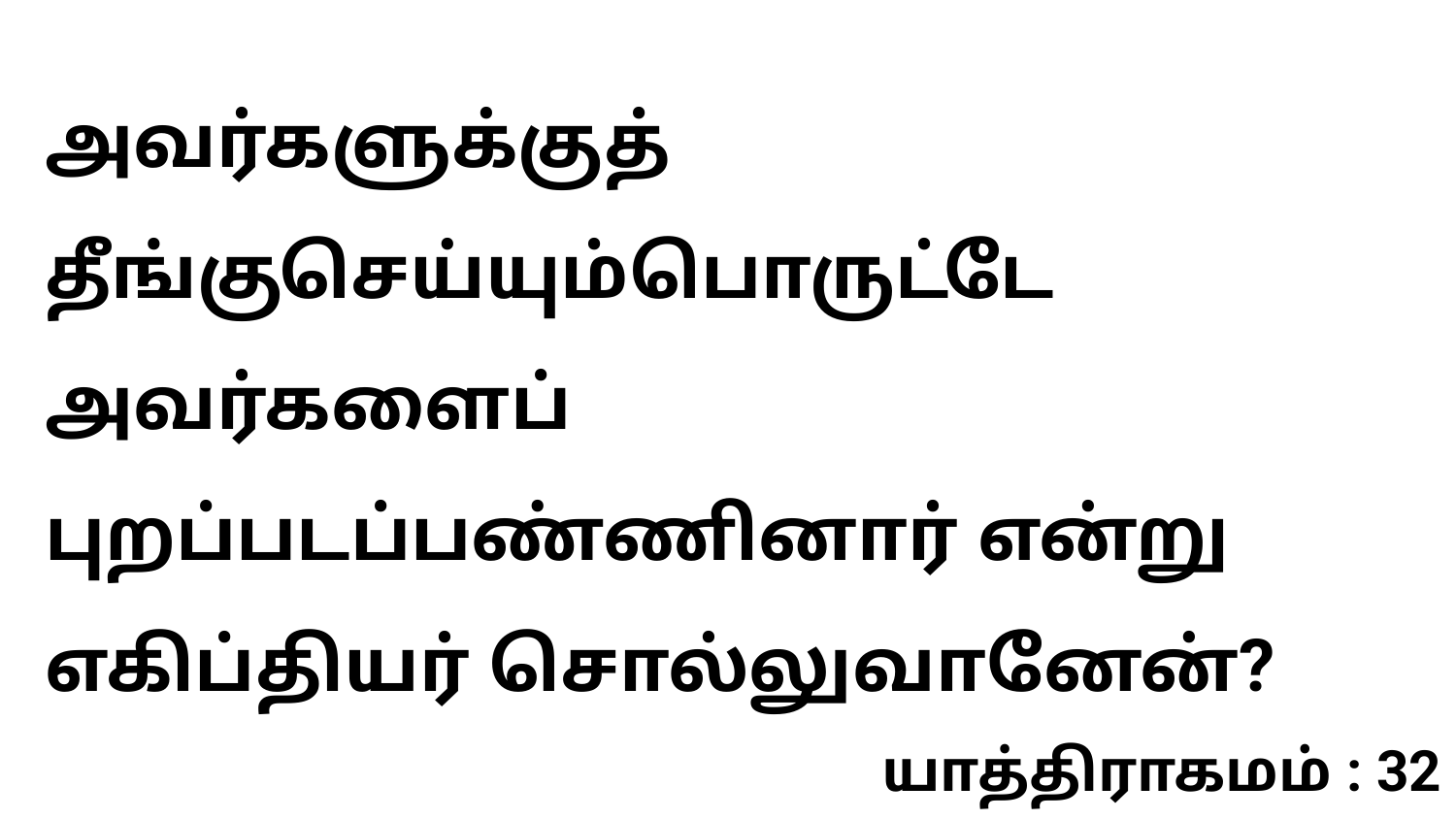

அவர்களுக்குத் தீங்குசெய்யும்பொருட்டே அவர்களைப் புறப்படப்பண்ணினார் என்று எகிப்தியர் சொல்லுவானேன்?
யாத்திராகமம் : 32